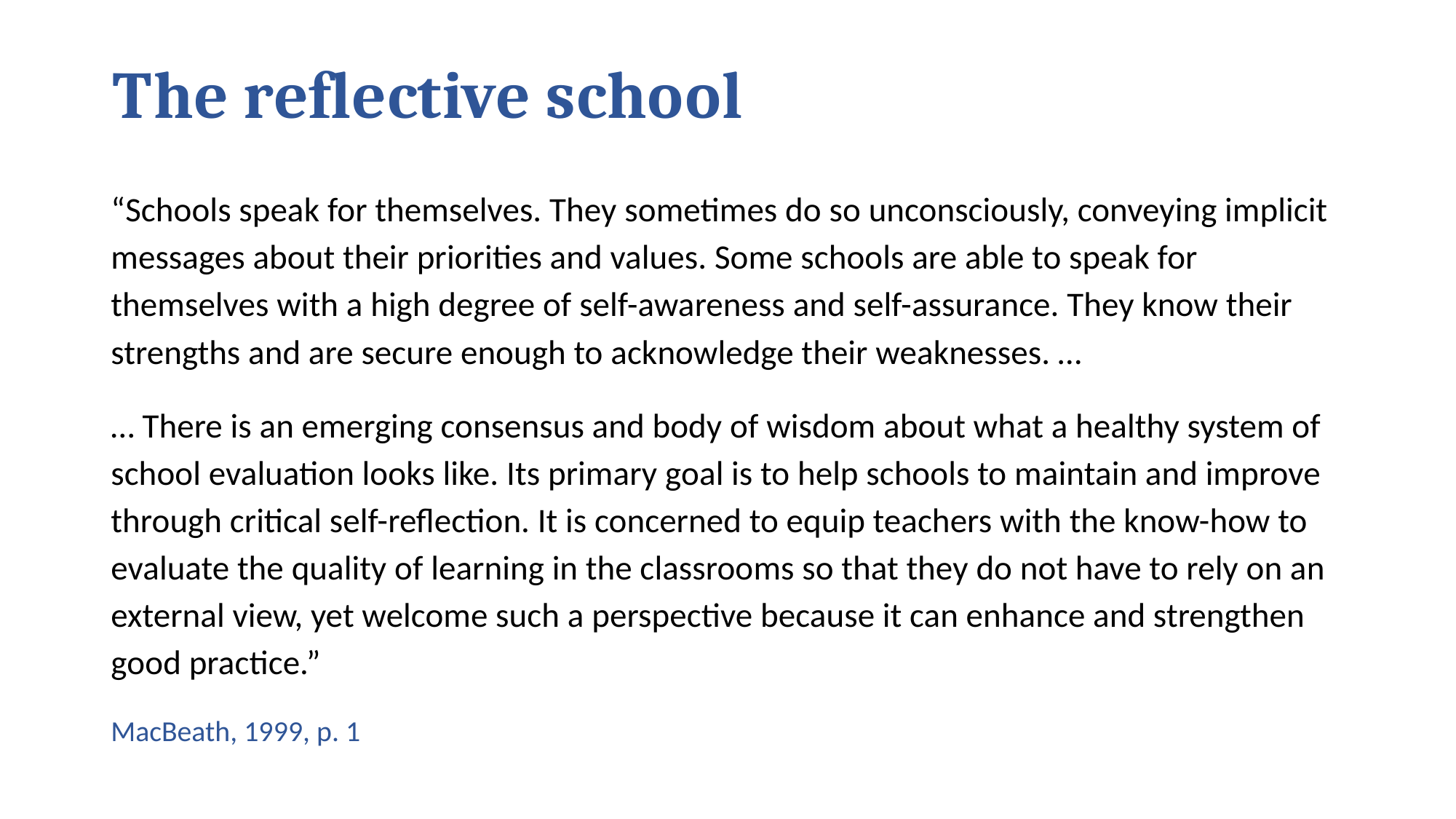

# The reflective school
“Schools speak for themselves. They sometimes do so unconsciously, conveying implicit messages about their priorities and values. Some schools are able to speak for themselves with a high degree of self-awareness and self-assurance. They know their strengths and are secure enough to acknowledge their weaknesses. …
… There is an emerging consensus and body of wisdom about what a healthy system of school evaluation looks like. Its primary goal is to help schools to maintain and improve through critical self-reflection. It is concerned to equip teachers with the know-how to evaluate the quality of learning in the classrooms so that they do not have to rely on an external view, yet welcome such a perspective because it can enhance and strengthen good practice.”
MacBeath, 1999, p. 1